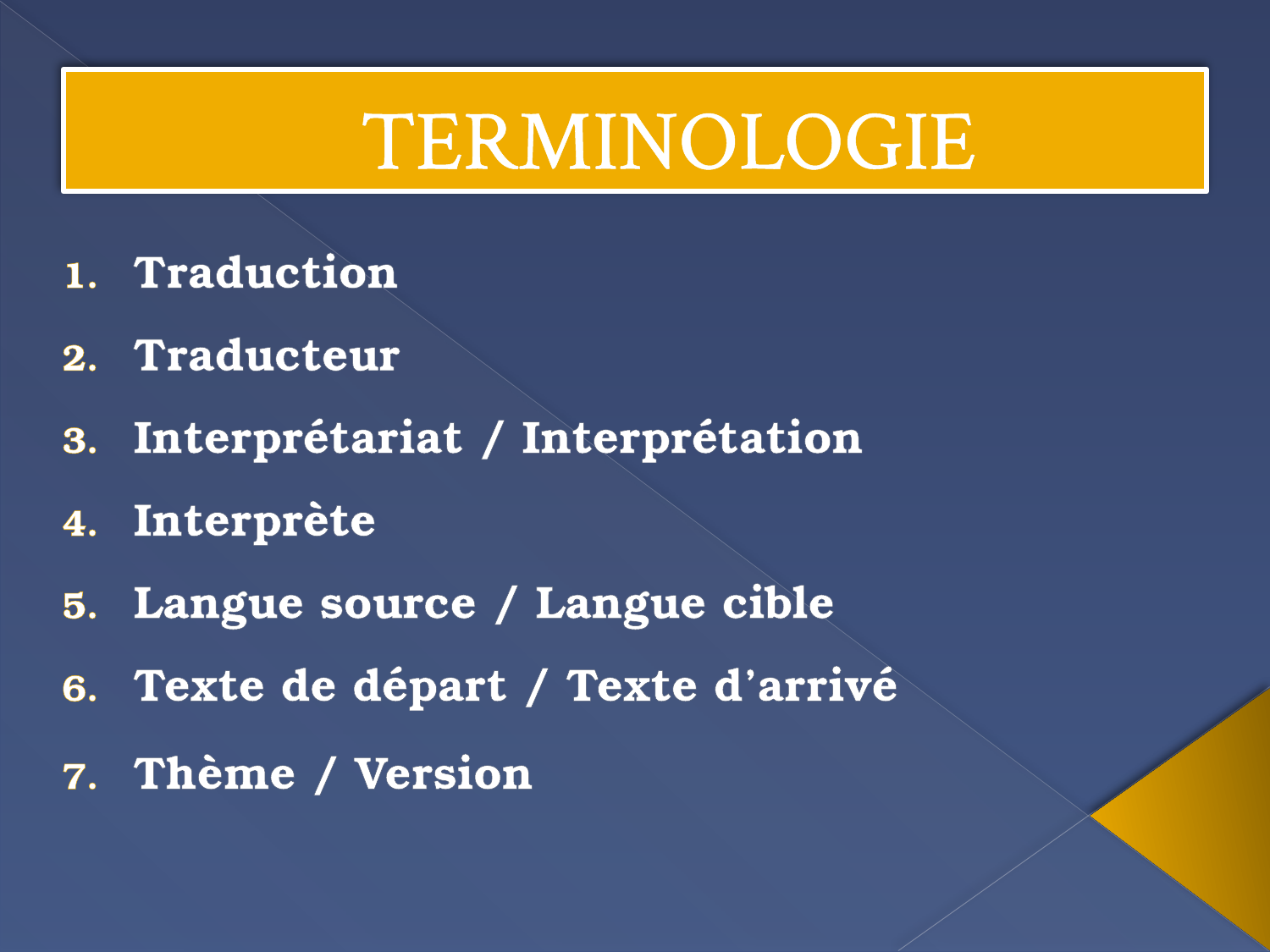

TERMINOLOGIE
Traduction
Traducteur
Interprétariat / Interprétation
Interprète
Langue source / Langue cible
Texte de départ / Texte d’arrivé
Thème / Version